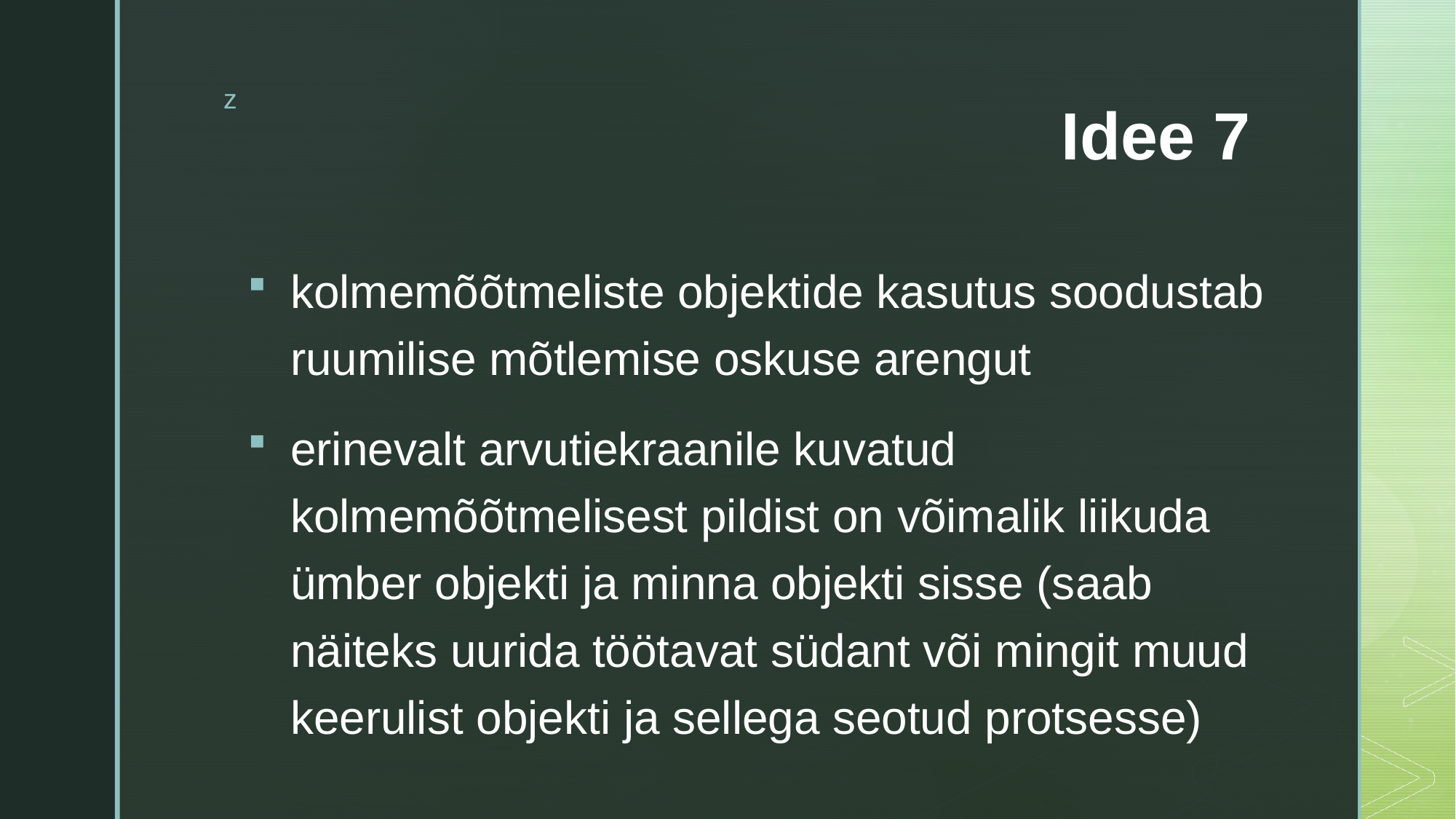

# Idee 7
kolmemõõtmeliste objektide kasutus soodustab ruumilise mõtlemise oskuse arengut
erinevalt arvutiekraanile kuvatud kolmemõõtmelisest pildist on võimalik liikuda ümber objekti ja minna objekti sisse (saab näiteks uurida töötavat südant või mingit muud keerulist objekti ja sellega seotud protsesse)